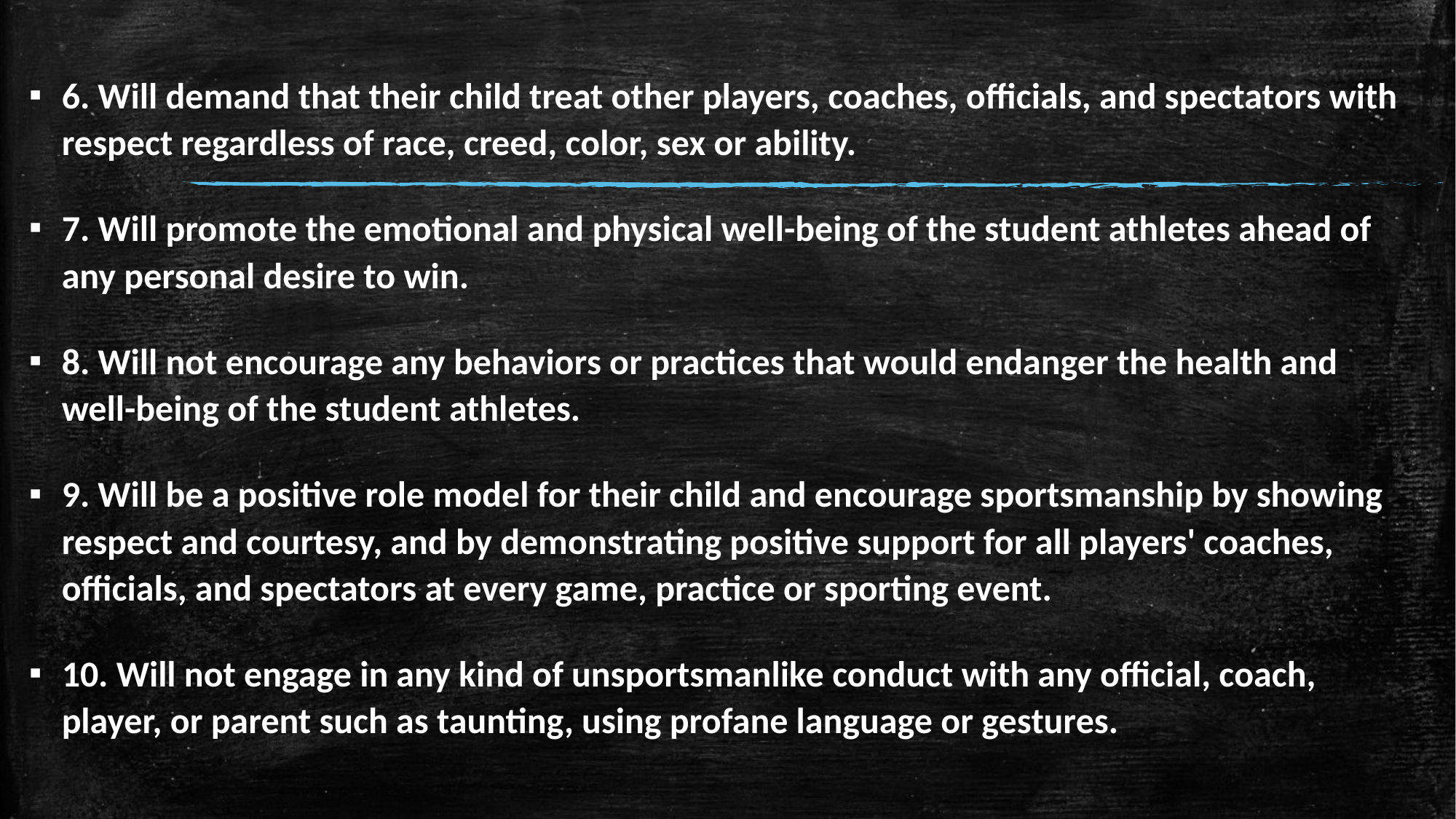

6. Will demand that their child treat other players, coaches, officials, and spectators with respect regardless of race, creed, color, sex or ability.
7. Will promote the emotional and physical well-being of the student athletes ahead of any personal desire to win.
8. Will not encourage any behaviors or practices that would endanger the health and well-being of the student athletes.
9. Will be a positive role model for their child and encourage sportsmanship by showing respect and courtesy, and by demonstrating positive support for all players' coaches, officials, and spectators at every game, practice or sporting event.
10. Will not engage in any kind of unsportsmanlike conduct with any official, coach, player, or parent such as taunting, using profane language or gestures.